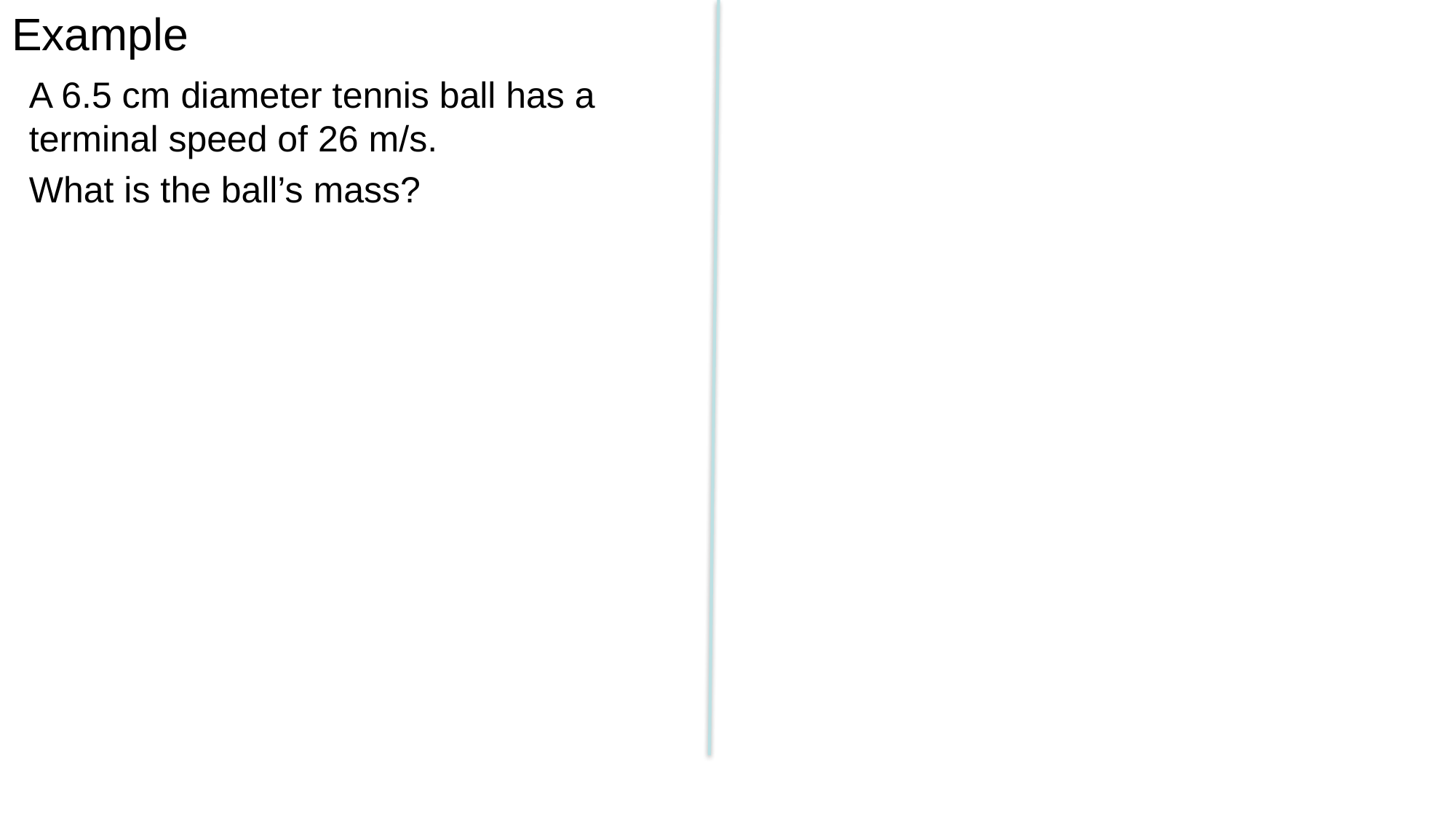

Example
A 6.5 cm diameter tennis ball has a terminal speed of 26 m/s.
What is the ball’s mass?